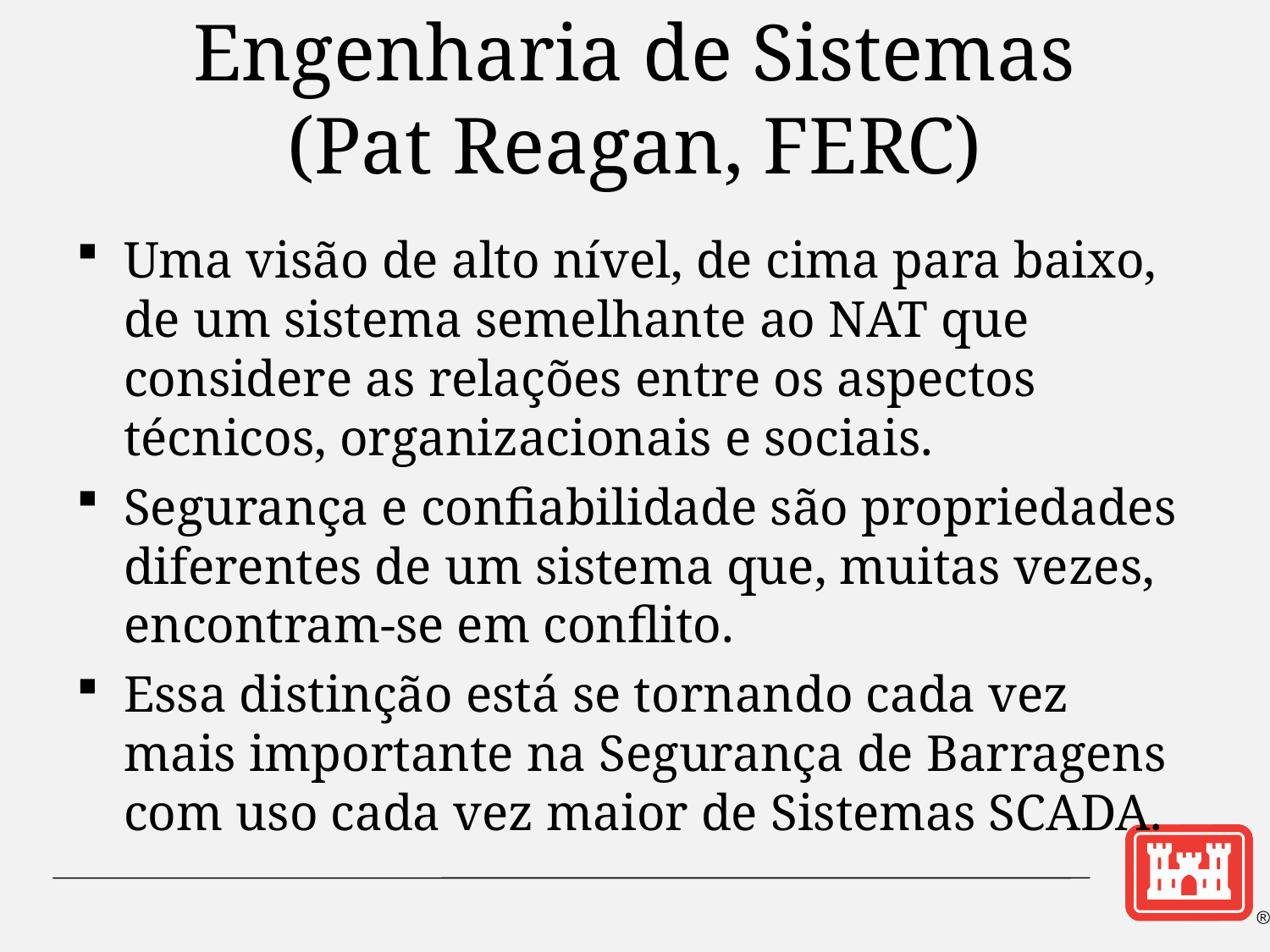

# Engenharia de Sistemas (Pat Reagan, FERC)
Uma visão de alto nível, de cima para baixo, de um sistema semelhante ao NAT que considere as relações entre os aspectos técnicos, organizacionais e sociais.
Segurança e confiabilidade são propriedades diferentes de um sistema que, muitas vezes, encontram-se em conflito.
Essa distinção está se tornando cada vez mais importante na Segurança de Barragens com uso cada vez maior de Sistemas SCADA.